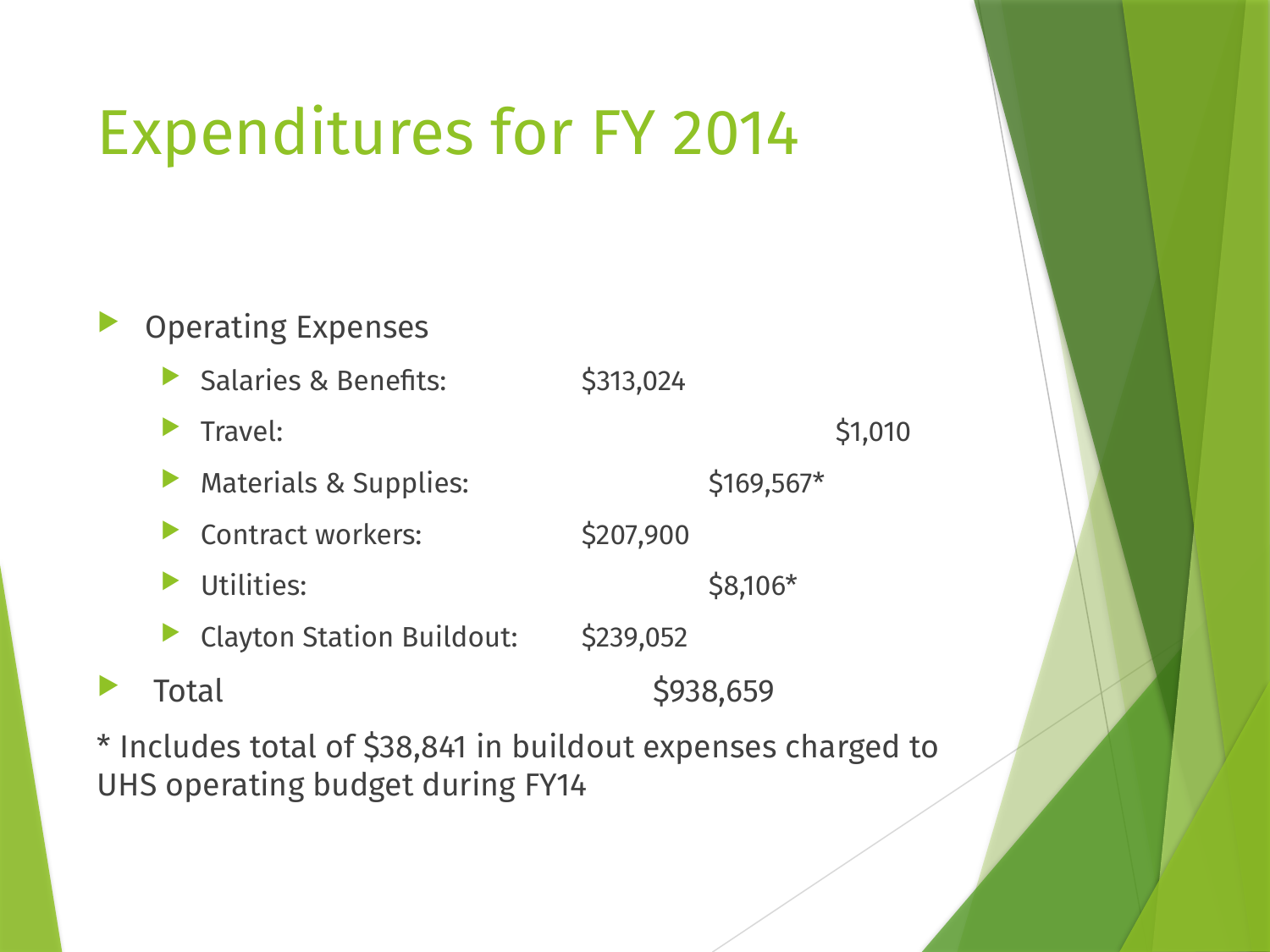

# Expenditures for FY 2014
Operating Expenses
Salaries & Benefits:		$313,024
Travel:					$1,010
Materials & Supplies:		$169,567*
Contract workers:		$207,900
Utilities:				$8,106*
Clayton Station Buildout:	$239,052
 Total				$938,659
* Includes total of $38,841 in buildout expenses charged to UHS operating budget during FY14